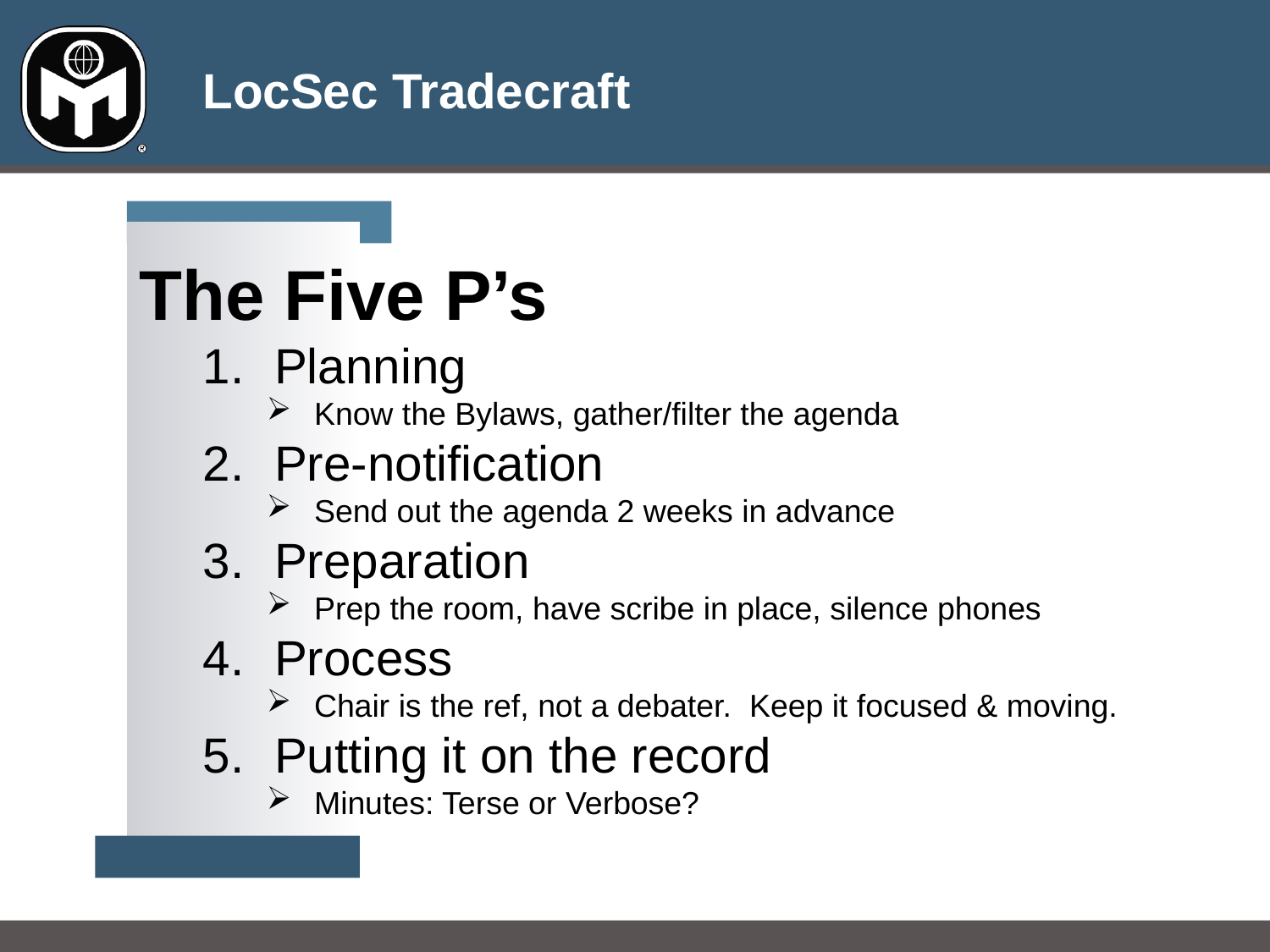

The Five P’s
Planning
Know the Bylaws, gather/filter the agenda
Pre-notification
Send out the agenda 2 weeks in advance
Preparation
Prep the room, have scribe in place, silence phones
Process
Chair is the ref, not a debater.  Keep it focused & moving.
Putting it on the record
Minutes: Terse or Verbose?